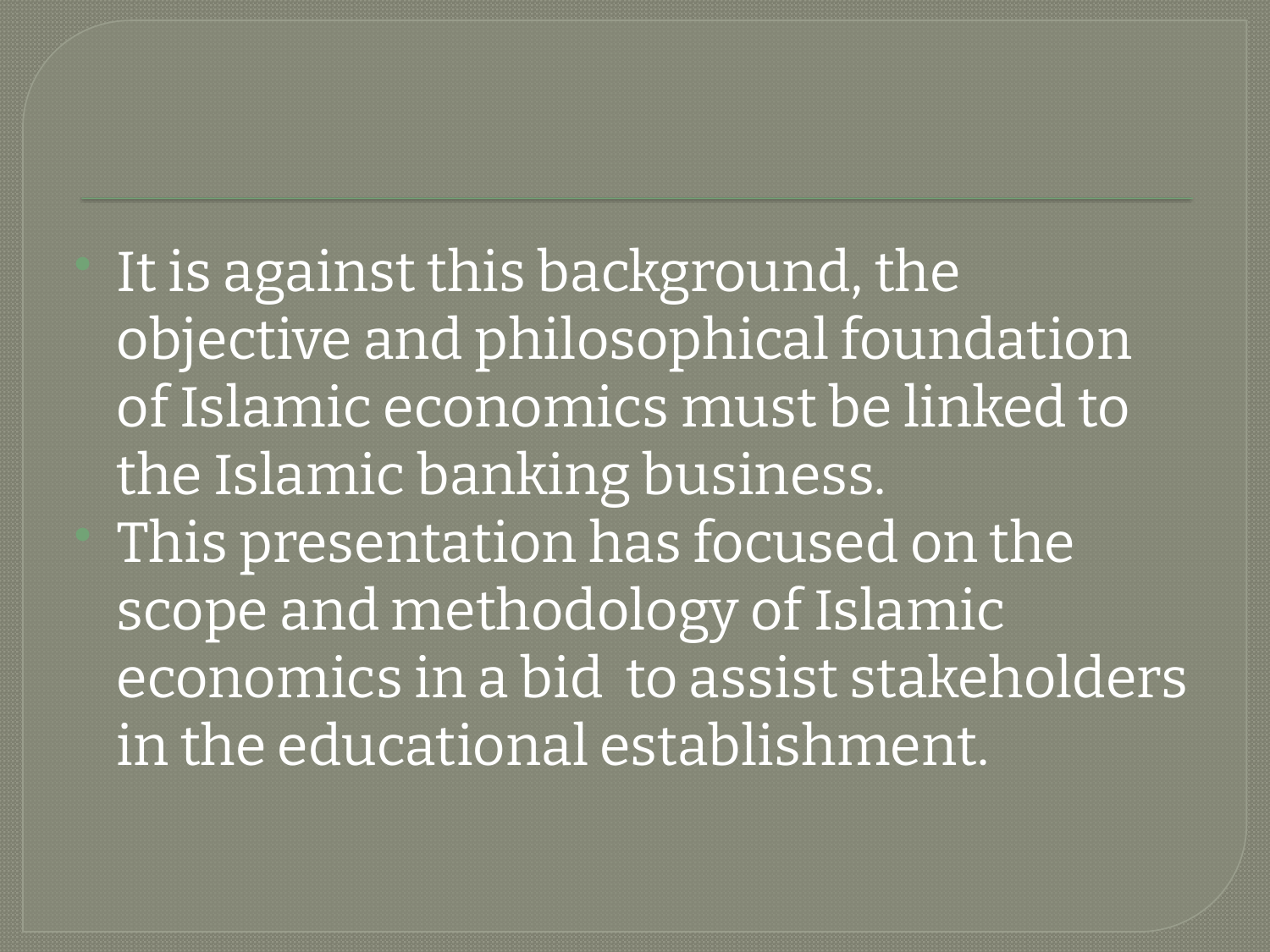

It is against this background, the objective and philosophical foundation of Islamic economics must be linked to the Islamic banking business.
This presentation has focused on the scope and methodology of Islamic economics in a bid  to assist stakeholders in the educational establishment.